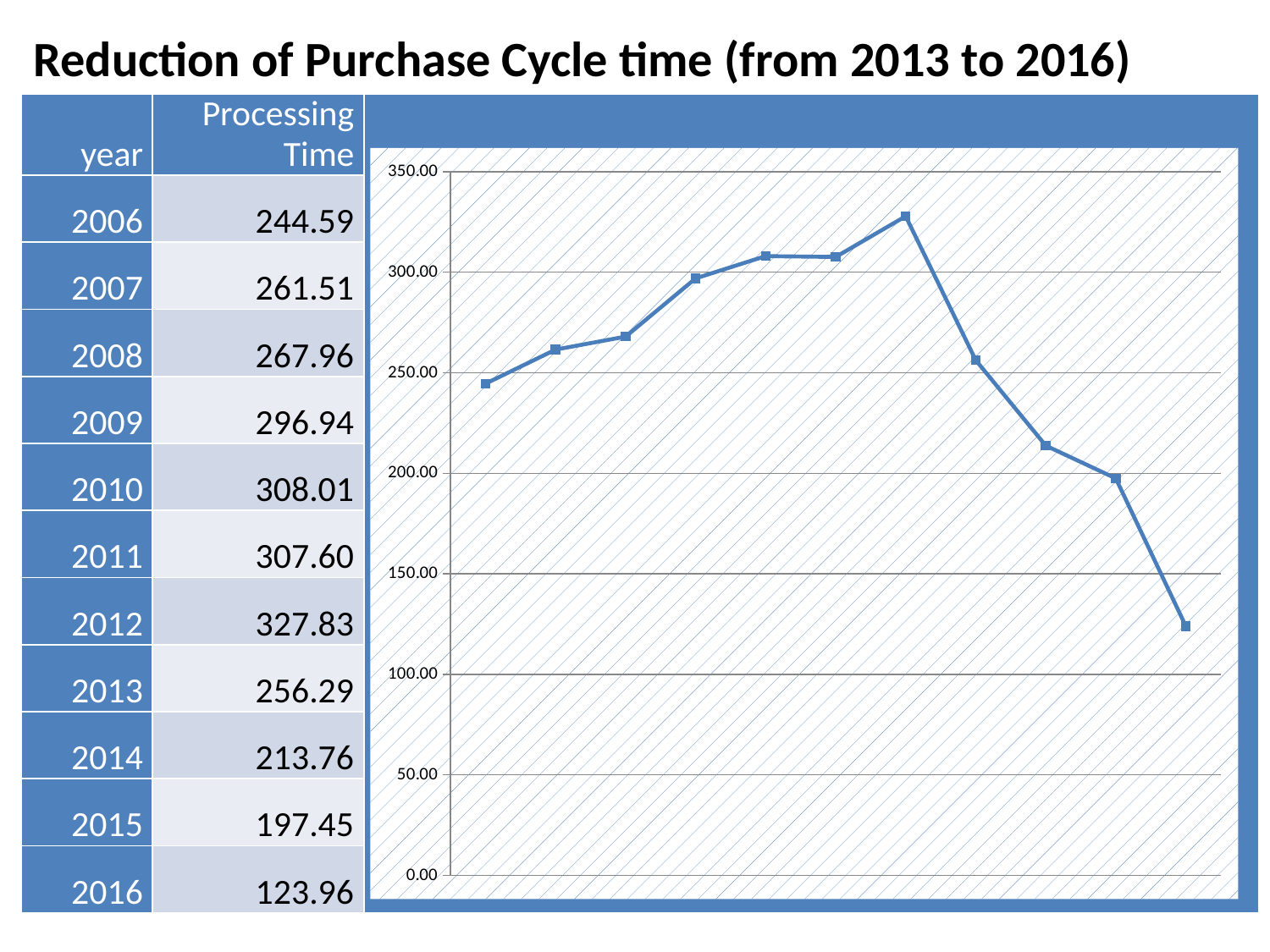

Reduction of Purchase Cycle time (from 2013 to 2016)
| year | Processing Time |  |
| --- | --- | --- |
| 2006 | 244.59 |  |
| 2007 | 261.51 |  |
| 2008 | 267.96 |  |
| 2009 | 296.94 |  |
| 2010 | 308.01 |  |
| 2011 | 307.60 |  |
| 2012 | 327.83 |  |
| 2013 | 256.29 |  |
| 2014 | 213.76 |  |
| 2015 | 197.45 |  |
| 2016 | 123.96 |  |

### Chart

| Category |  |
|---|---|